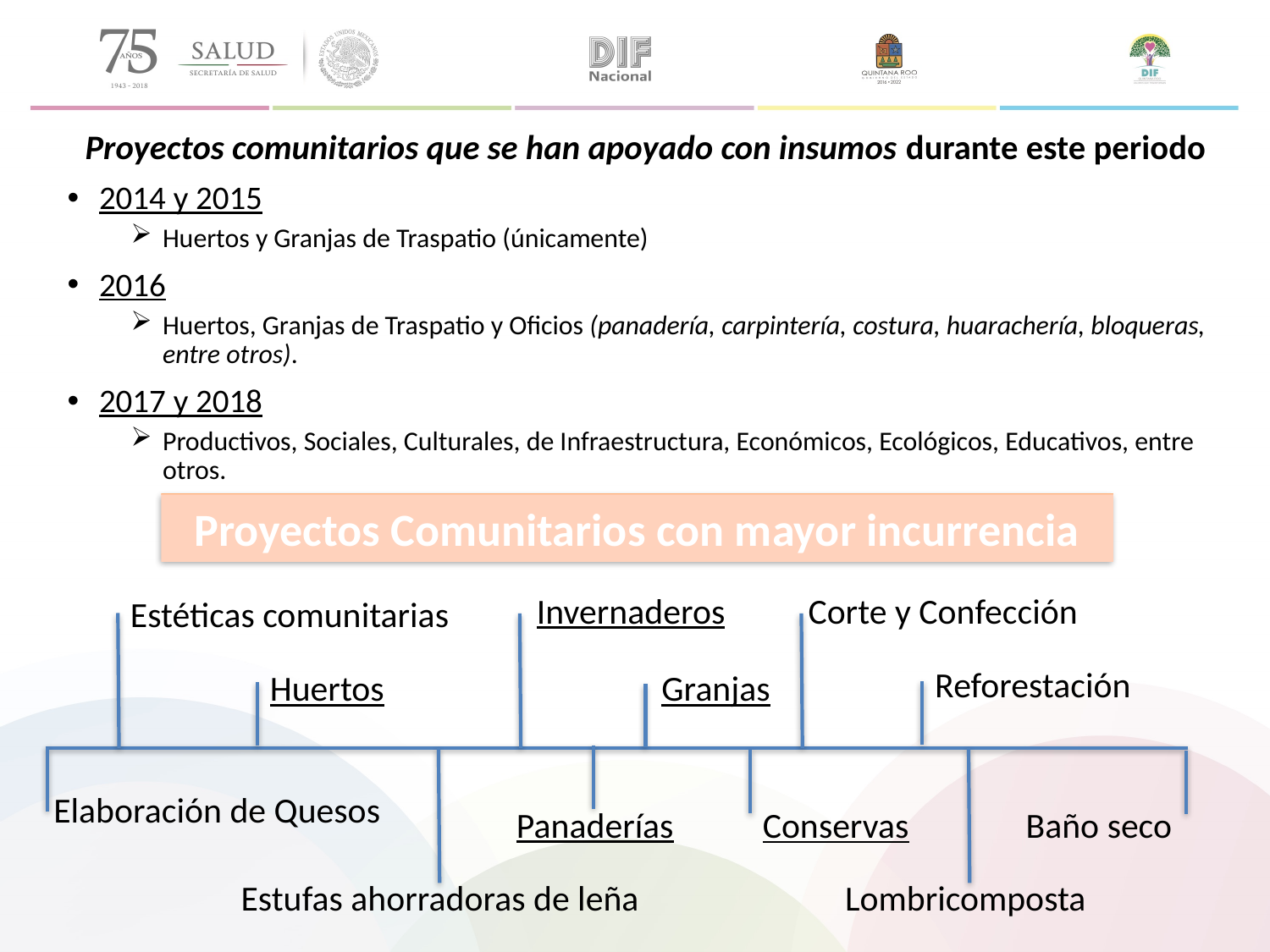

Proyectos comunitarios que se han apoyado con insumos durante este periodo
2014 y 2015
Huertos y Granjas de Traspatio (únicamente)
2016
Huertos, Granjas de Traspatio y Oficios (panadería, carpintería, costura, huarachería, bloqueras, entre otros).
2017 y 2018
Productivos, Sociales, Culturales, de Infraestructura, Económicos, Ecológicos, Educativos, entre otros.

Proyectos Comunitarios con mayor incurrencia
Invernaderos
Corte y Confección
Estéticas comunitarias
Reforestación
Huertos
Granjas
Elaboración de Quesos
Panaderías
Conservas
Baño seco
Estufas ahorradoras de leña
Lombricomposta